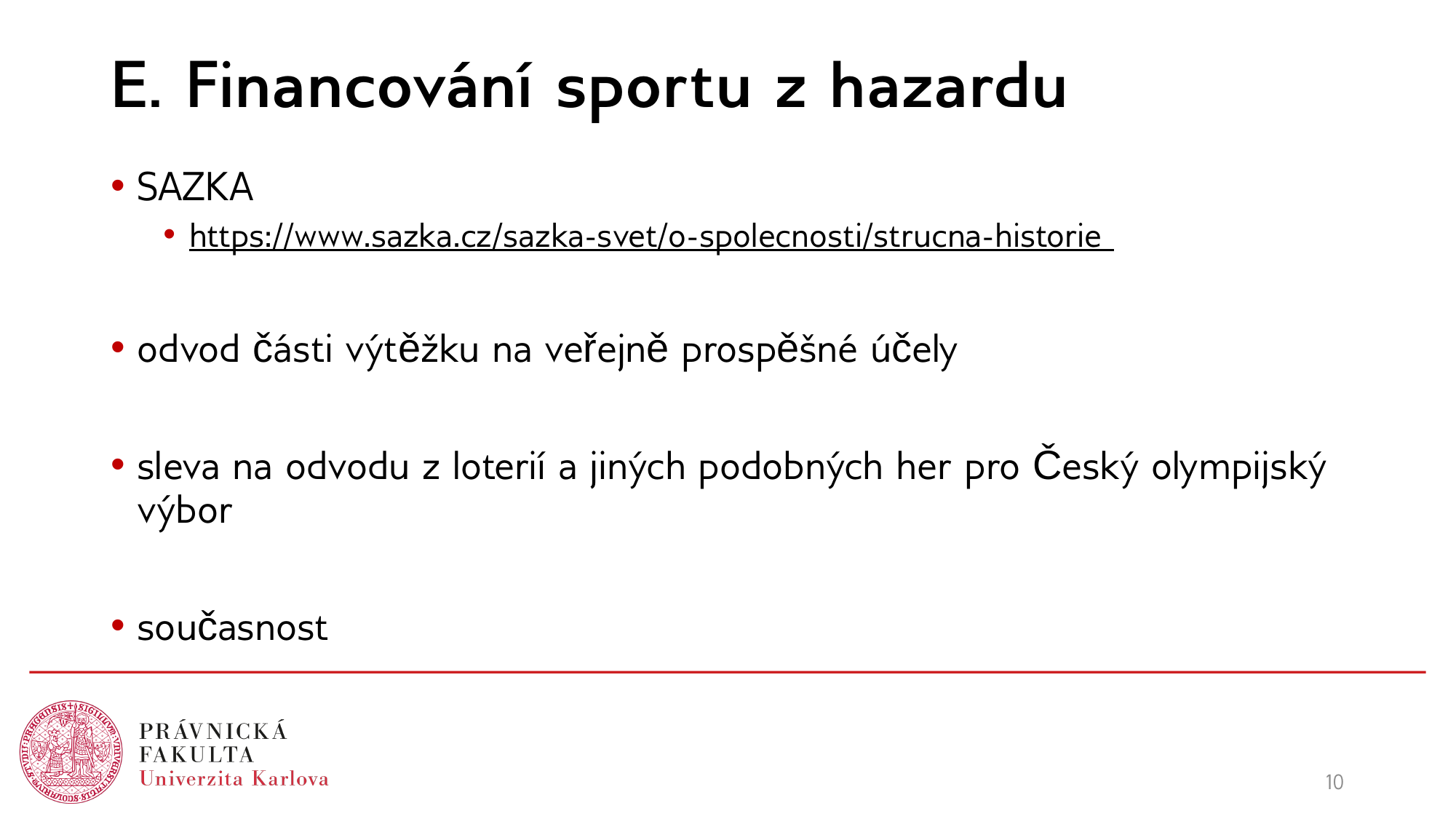

# E. Financování sportu z hazardu
SAZKA
https://www.sazka.cz/sazka-svet/o-spolecnosti/strucna-historie

odvod části výtěžku na veřejně prospěšné účely

sleva na odvodu z loterií a jiných podobných her pro Český olympijský výbor

současnost
10